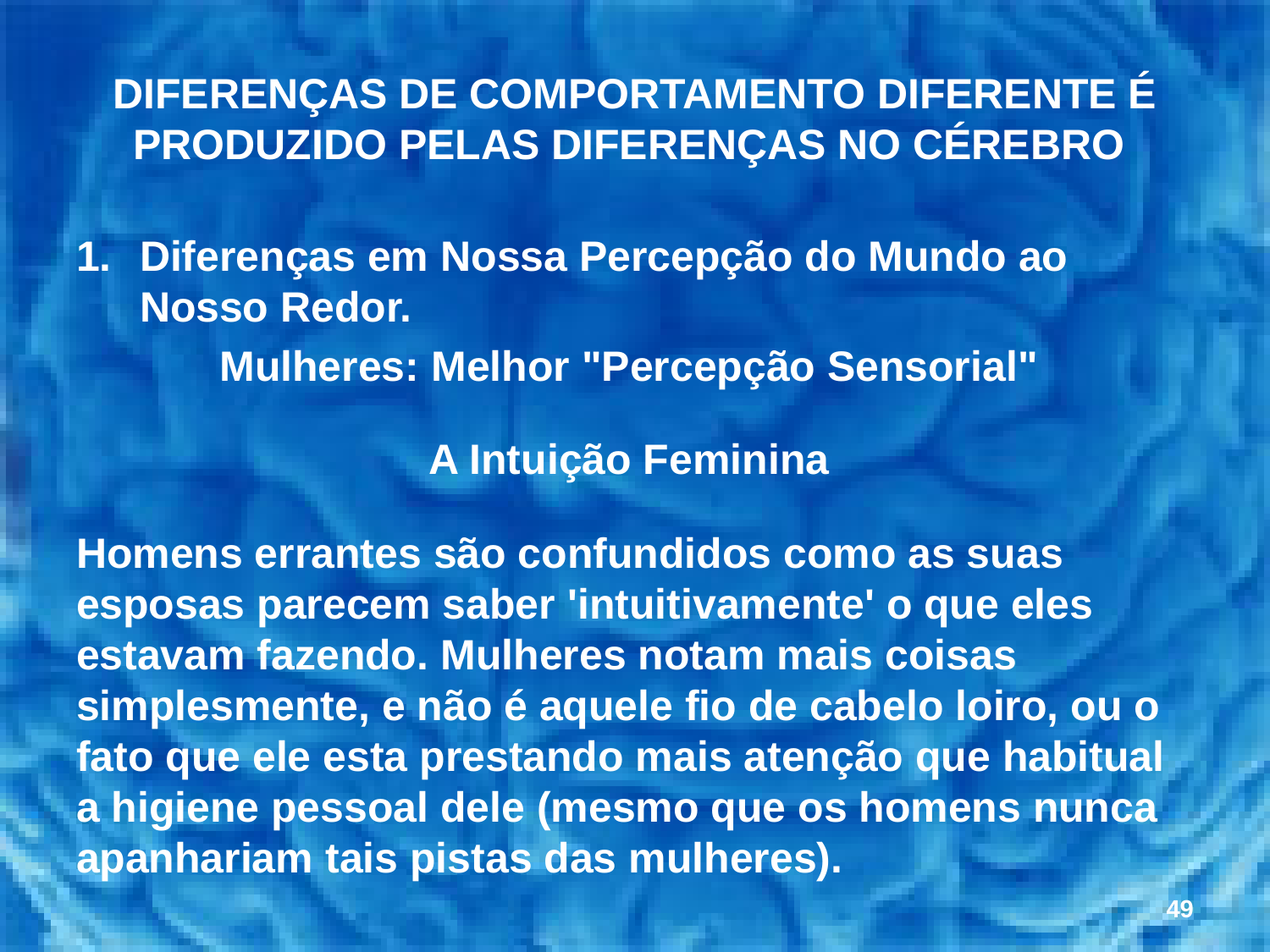

# DIFERENÇAS DE COMPORTAMENTO DIFERENTE É PRODUZIDO PELAS DIFERENÇAS NO CÉREBRO
Diferenças em Nossa Percepção do Mundo ao Nosso Redor.
Mulheres: Melhor "Percepção Sensorial"

A Intuição Feminina

Homens errantes são confundidos como as suas esposas parecem saber 'intuitivamente' o que eles estavam fazendo. Mulheres notam mais coisas simplesmente, e não é aquele fio de cabelo loiro, ou o fato que ele esta prestando mais atenção que habitual a higiene pessoal dele (mesmo que os homens nunca apanhariam tais pistas das mulheres).
49